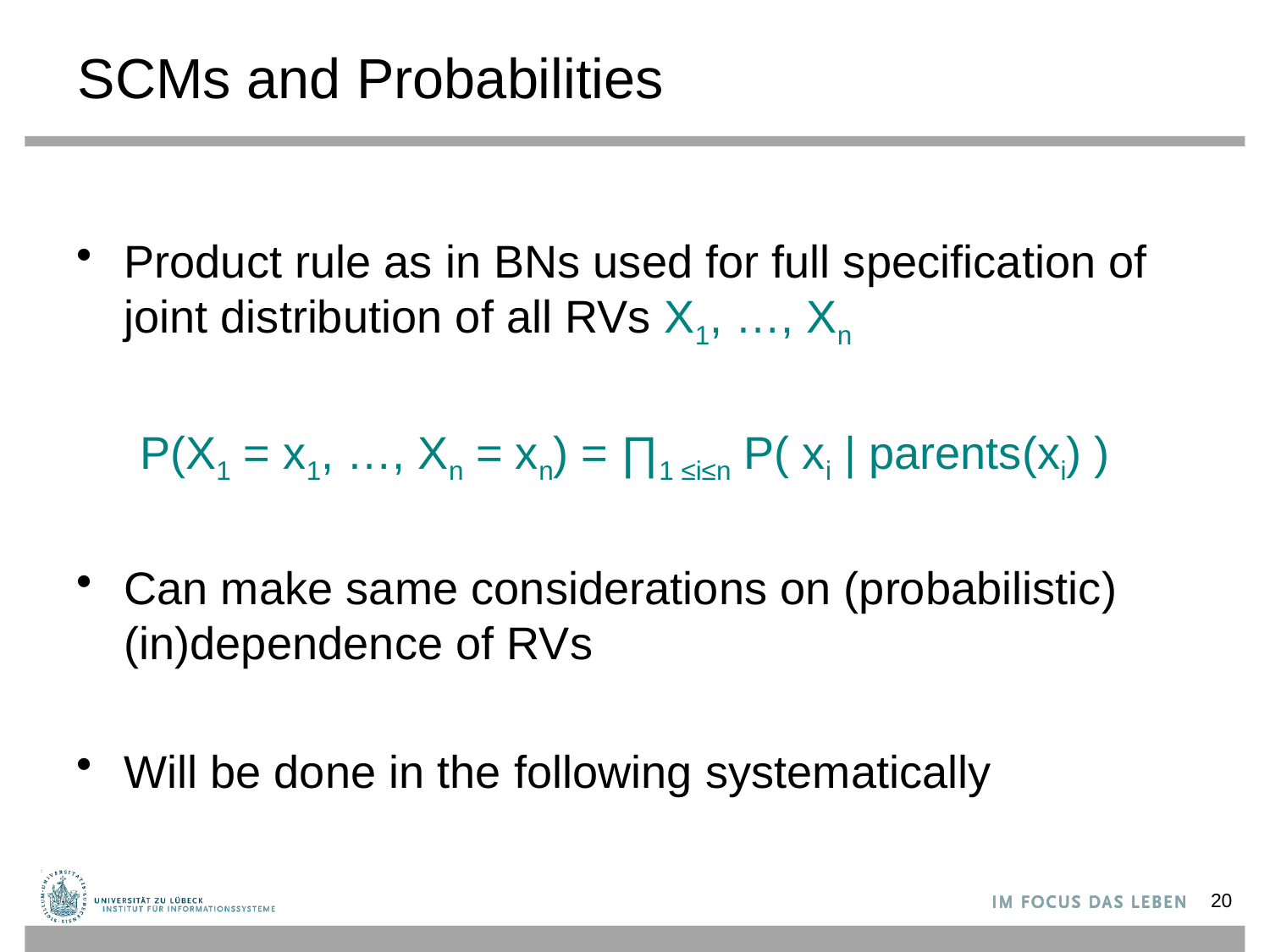

# SCMs and Probabilities

Product rule as in BNs used for full specification of joint distribution of all RVs X1, …, Xn

     P(X1 = x1, …, Xn = xn) = ∏1 ≤i≤n P( xi | parents(xi) )

Can make same considerations on (probabilistic) (in)dependence of RVs

Will be done in the following systematically

20